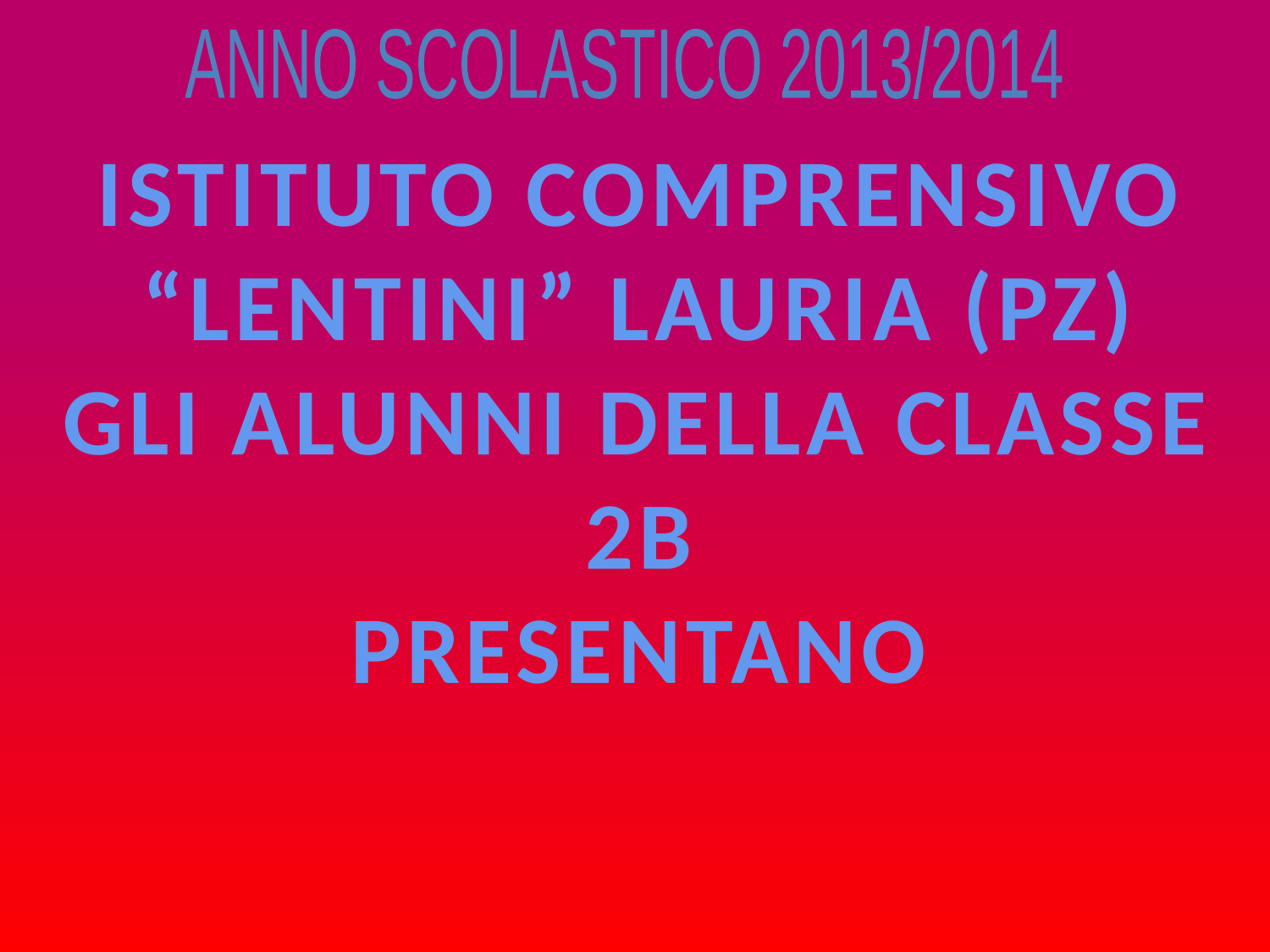

ANNO SCOLASTICO 2013/2014
ISTITUTO COMPRENSIVO
“LENTINI” LAURIA (PZ)
GLI ALUNNI DELLA CLASSE 2B
PRESENTANO